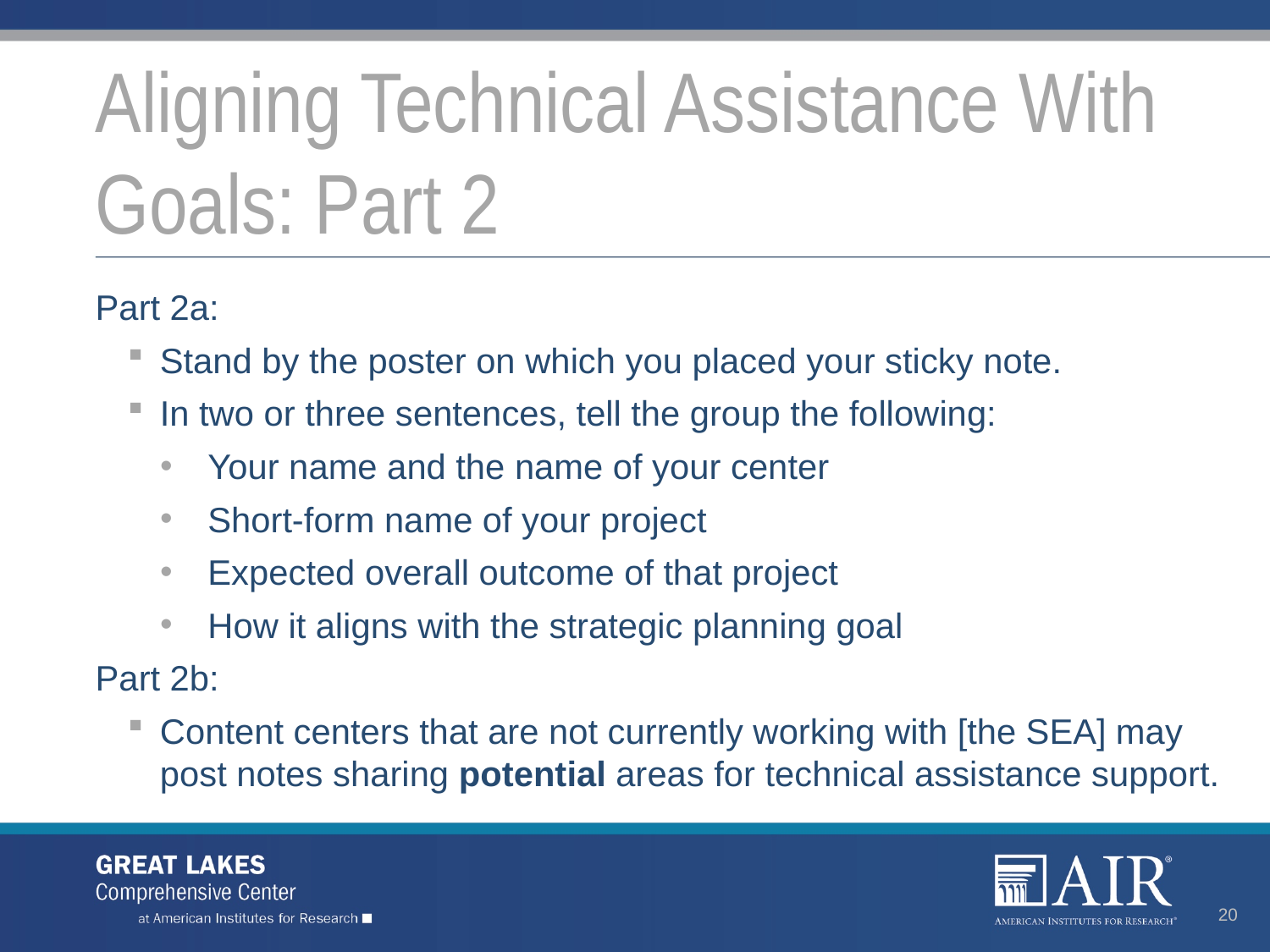

# Aligning Technical Assistance With Goals: Part 2
Part 2a:
Stand by the poster on which you placed your sticky note.
In two or three sentences, tell the group the following:
Your name and the name of your center
Short-form name of your project
Expected overall outcome of that project
How it aligns with the strategic planning goal
Part 2b:
Content centers that are not currently working with [the SEA] may post notes sharing potential areas for technical assistance support.

Repeat the report-out for each remaining focus area.
While listening, note in your Reflection Log any potential alignment or coordination of other’s technical assistance with your projects/priorities.

20